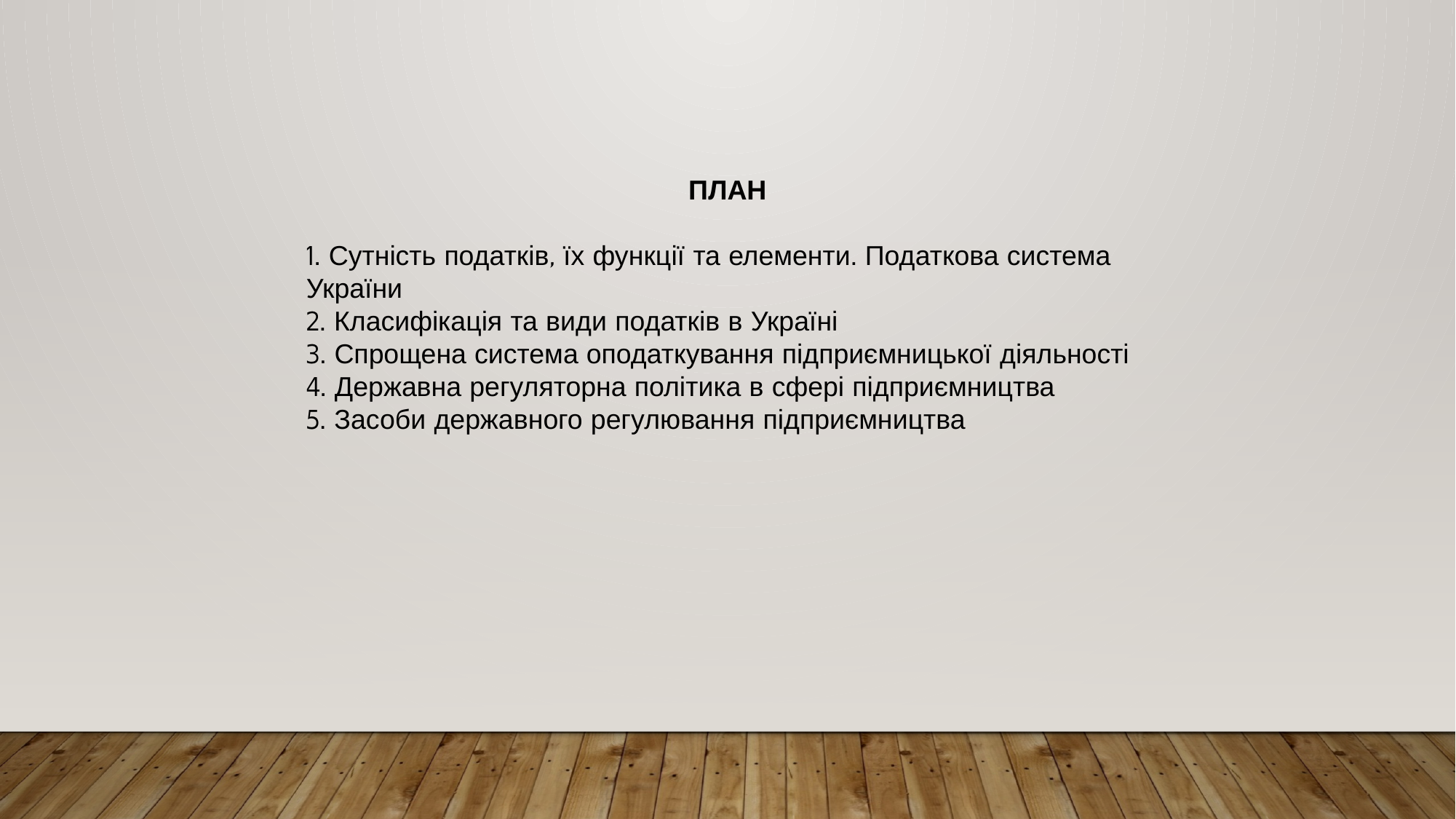

ПЛАН

1. Сутність податків, їх функції та елементи. Податкова система України
2. Класифікація та види податків в Україні
3. Спрощена система оподаткування підприємницької діяльності
4. Державна регуляторна політика в сфері підприємництва
5. Засоби державного регулювання підприємництва